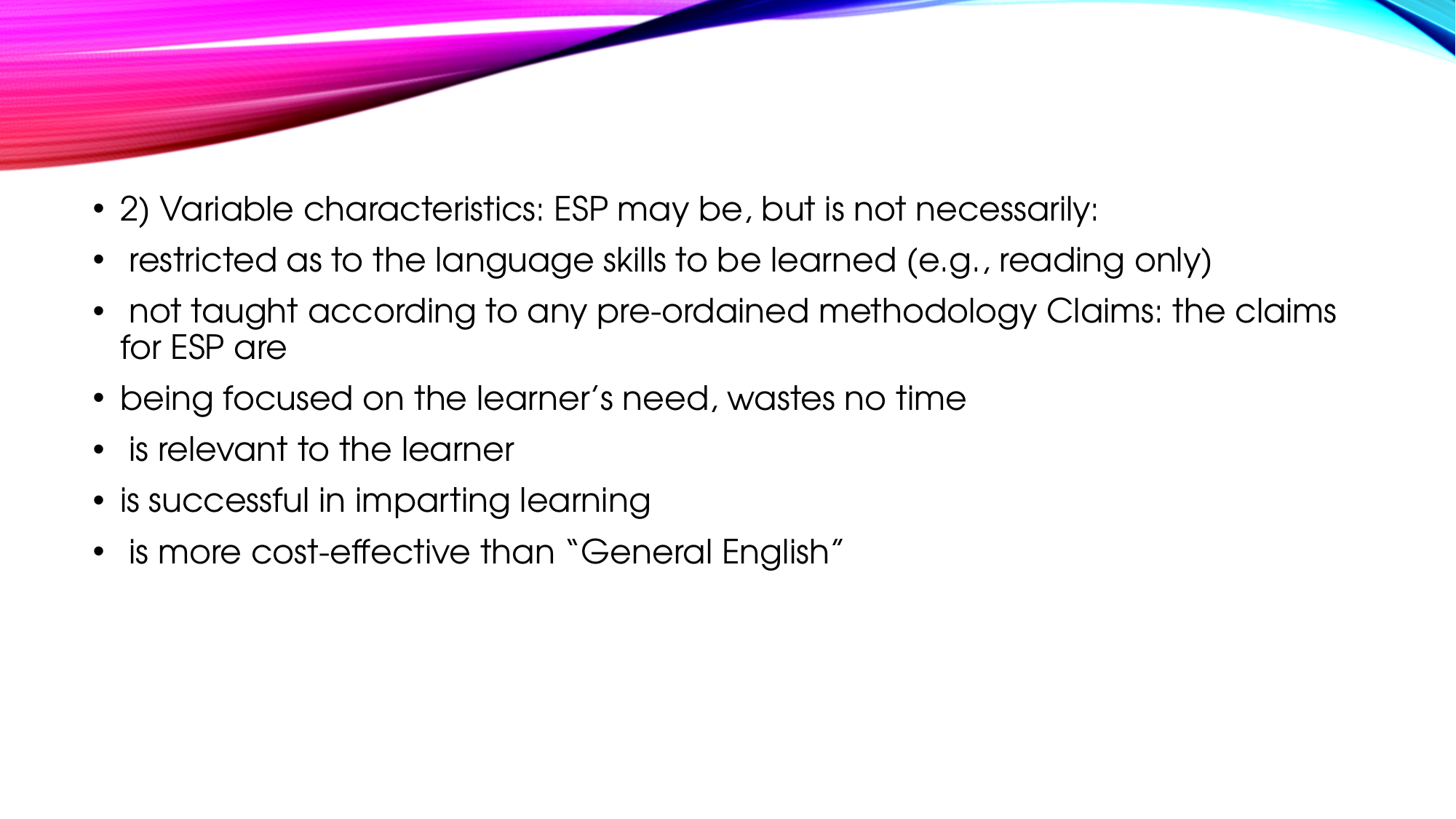

2) Variable characteristics: ESP may be, but is not necessarily:
 restricted as to the language skills to be learned (e.g., reading only)
 not taught according to any pre-ordained methodology Claims: the claims for ESP are
being focused on the learner’s need, wastes no time
 is relevant to the learner
is successful in imparting learning
 is more cost-effective than “General English”